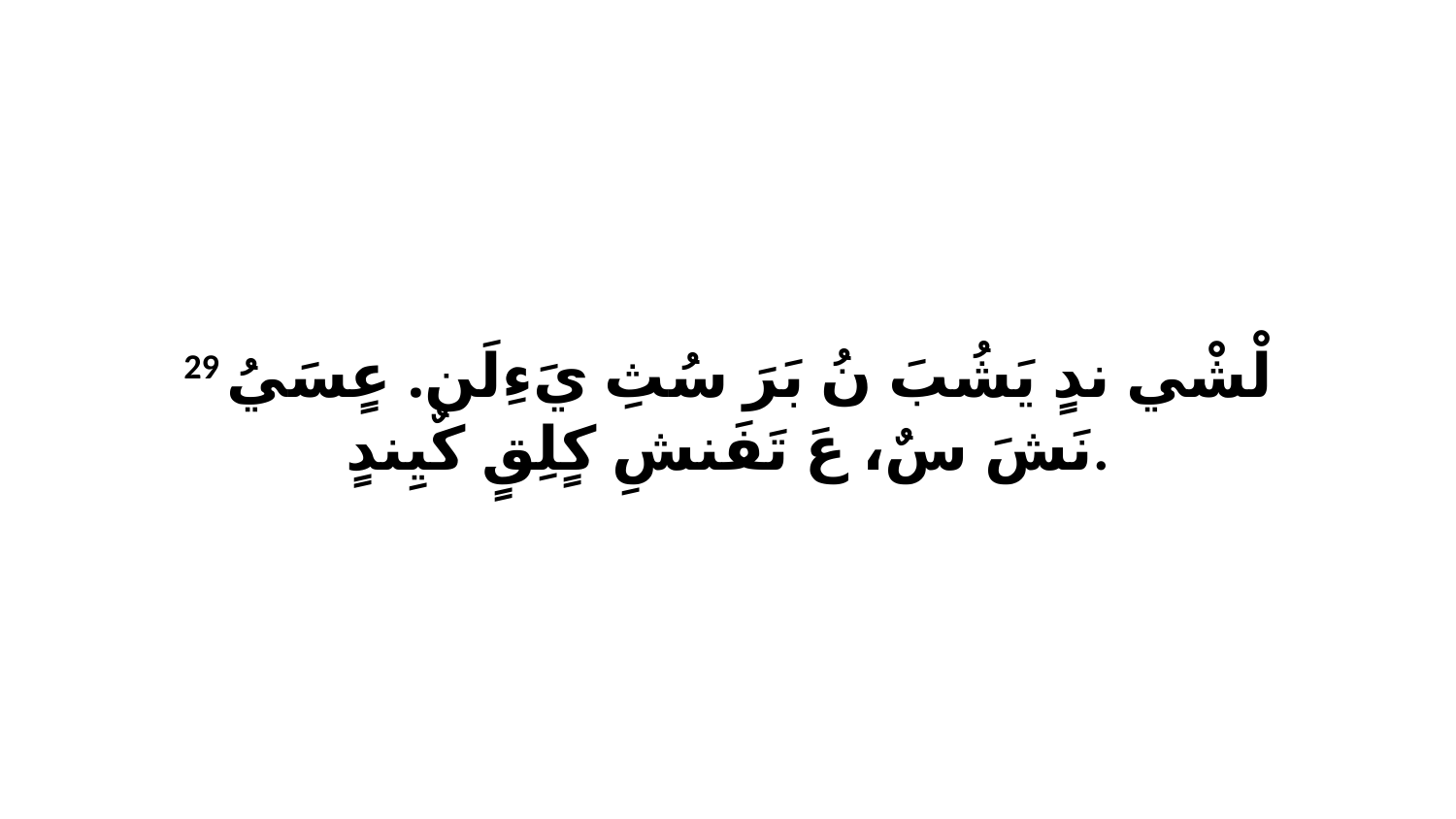

29 لْشْي ندٍ يَشُبَ نُ بَرَ سُثِ يَءِلَن. عٍسَيُ نَشَ سٌ، عَ تَفَنشِ كٍلِقٍ كٌيِندٍ.